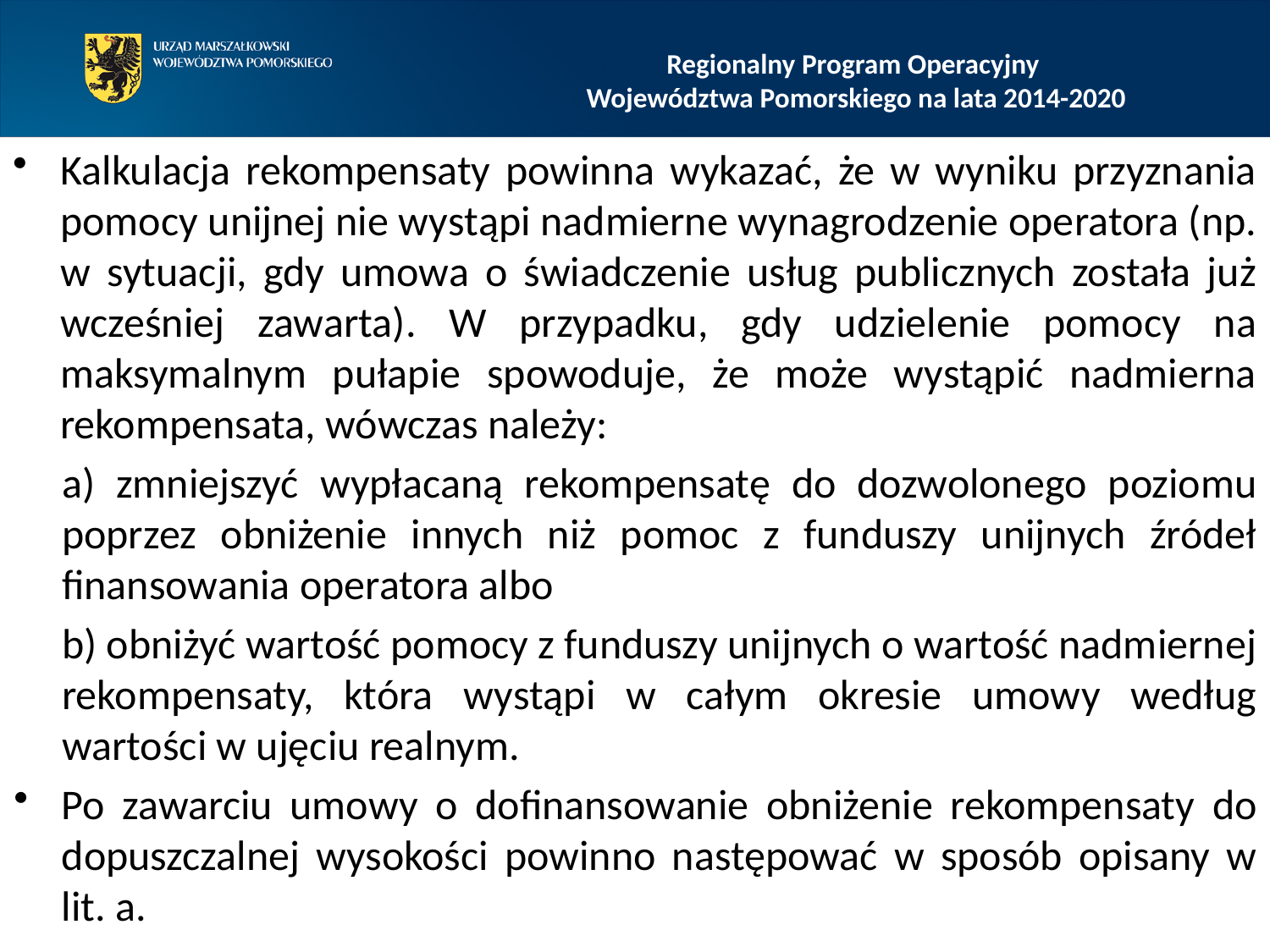

Regionalny Program Operacyjny
Województwa Pomorskiego na lata 2014-2020
Kalkulacja rekompensaty powinna wykazać, że w wyniku przyznania pomocy unijnej nie wystąpi nadmierne wynagrodzenie operatora (np. w sytuacji, gdy umowa o świadczenie usług publicznych została już wcześniej zawarta). W przypadku, gdy udzielenie pomocy na maksymalnym pułapie spowoduje, że może wystąpić nadmierna rekompensata, wówczas należy:
a) zmniejszyć wypłacaną rekompensatę do dozwolonego poziomu poprzez obniżenie innych niż pomoc z funduszy unijnych źródeł finansowania operatora albo
b) obniżyć wartość pomocy z funduszy unijnych o wartość nadmiernej rekompensaty, która wystąpi w całym okresie umowy według wartości w ujęciu realnym.
Po zawarciu umowy o dofinansowanie obniżenie rekompensaty do dopuszczalnej wysokości powinno następować w sposób opisany w lit. a.